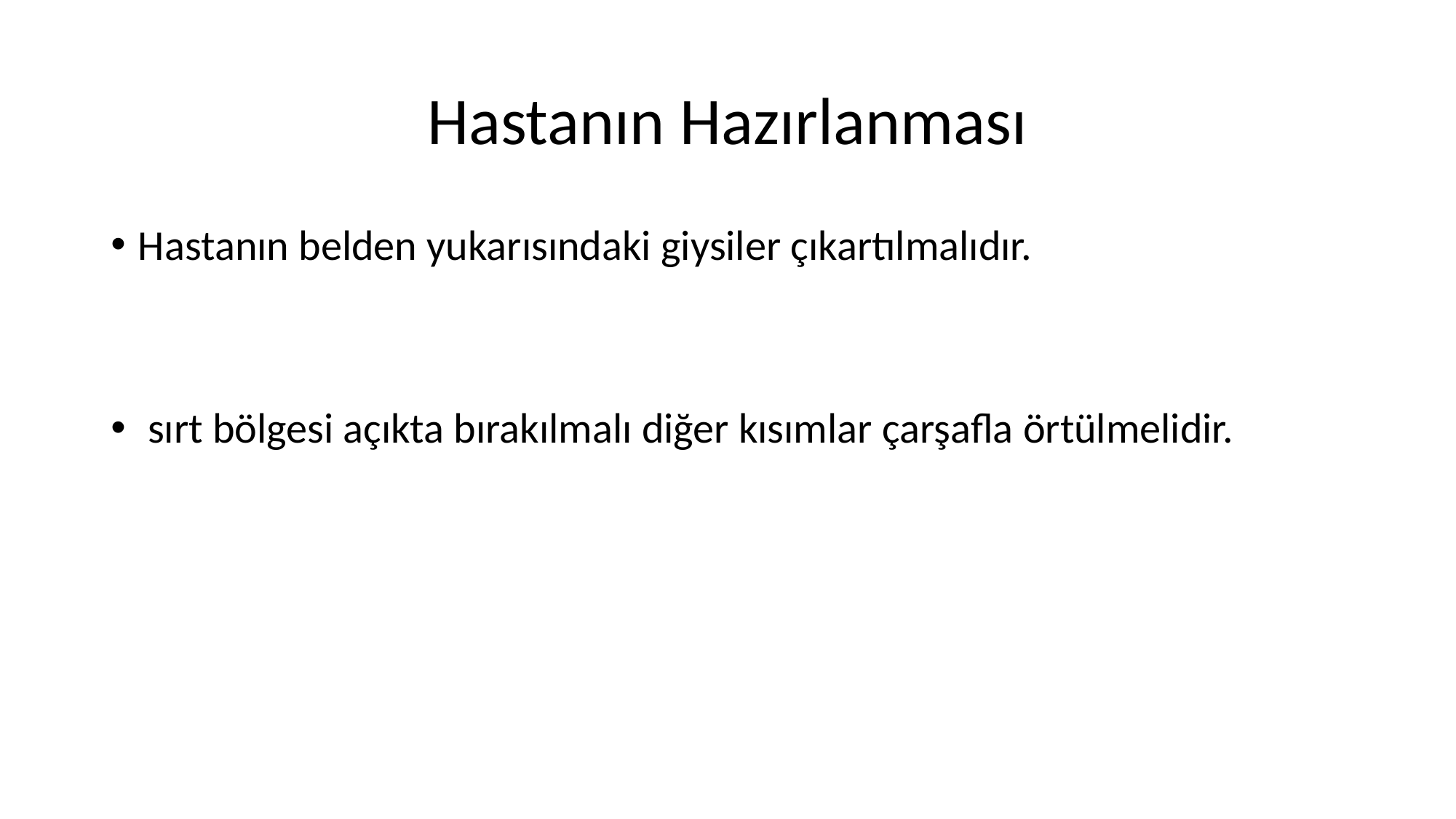

# Hastanın Hazırlanması
Hastanın belden yukarısındaki giysiler çıkartılmalıdır.

 sırt bölgesi açıkta bırakılmalı diğer kısımlar çarşafla örtülmelidir.